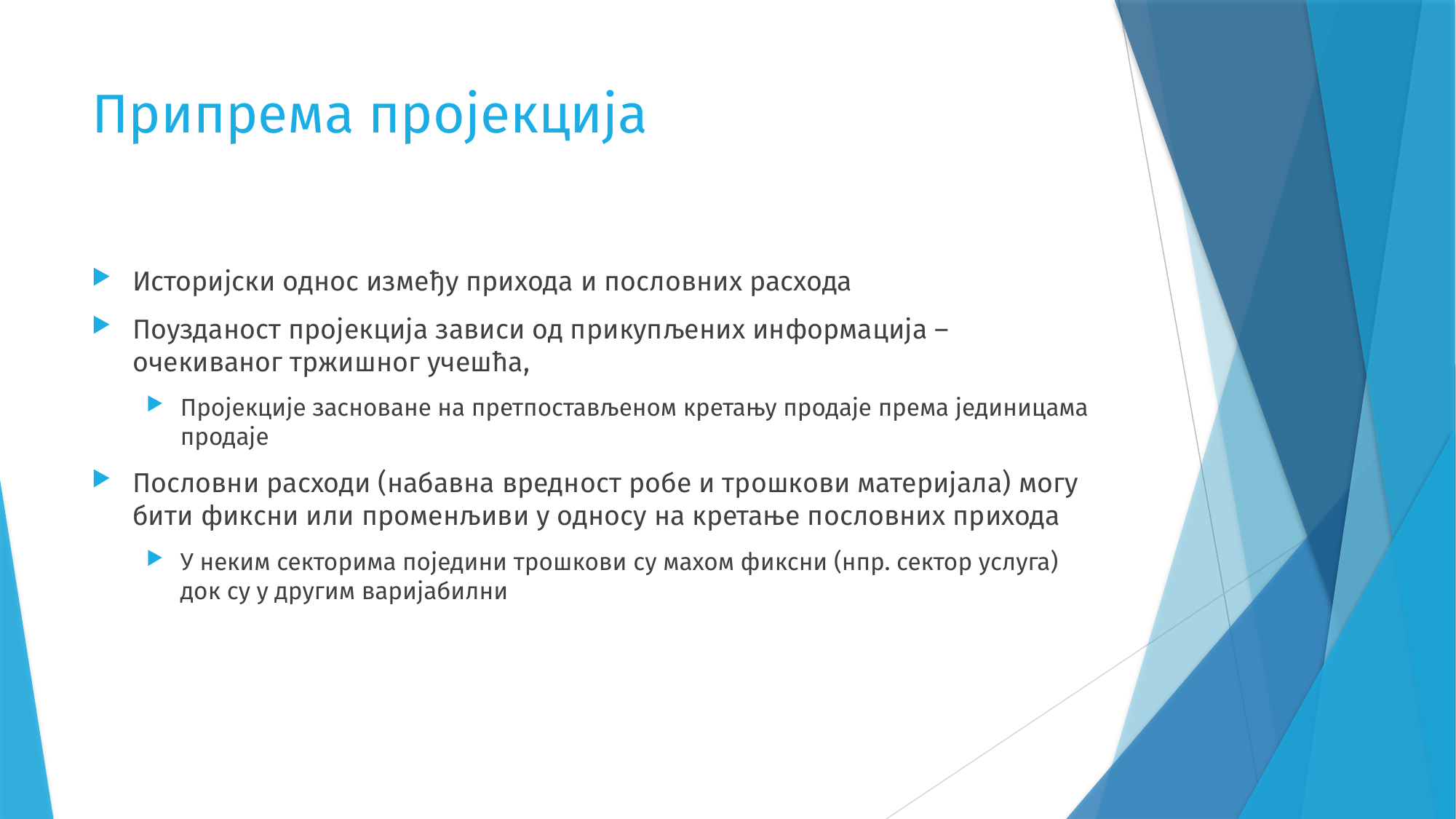

# Припрема пројекција
Историјски однос између прихода и пословних расхода
Поузданост пројекција зависи од прикупљених информација – очекиваног тржишног учешћа,
Пројекције засноване на претпостављеном кретању продаје према јединицама продаје
Пословни расходи (набавна вредност робе и трошкови материјала) могу бити фиксни или променљиви у односу на кретање пословних прихода
У неким секторима поједини трошкови су махом фиксни (нпр. сектор услуга) док су у другим варијабилни